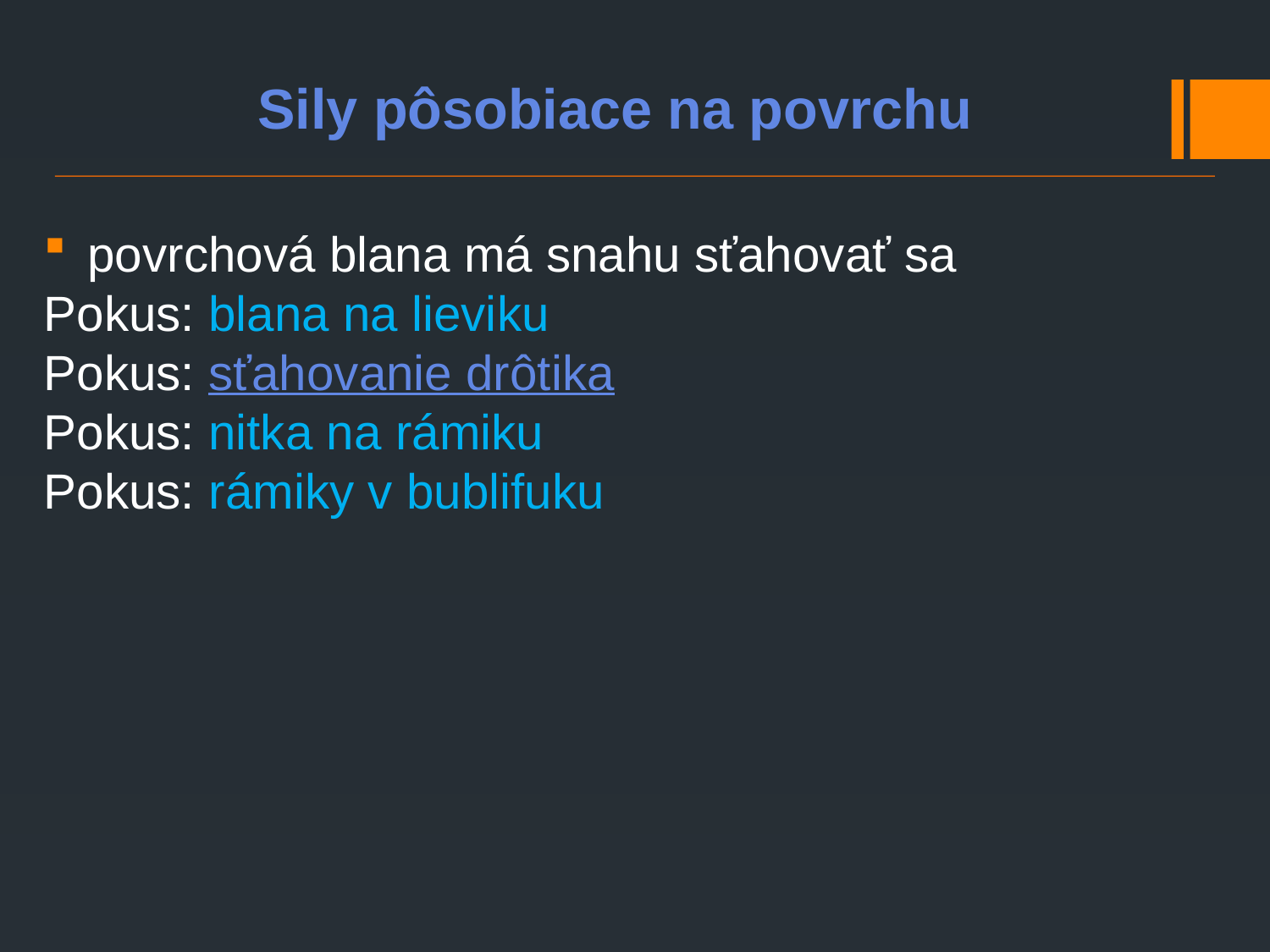

Sily pôsobiace na povrchu

povrchová blana má snahu sťahovať sa
Pokus: blana na lieviku
Pokus: sťahovanie drôtika
Pokus: nitka na rámiku
Pokus: rámiky v bublifuku